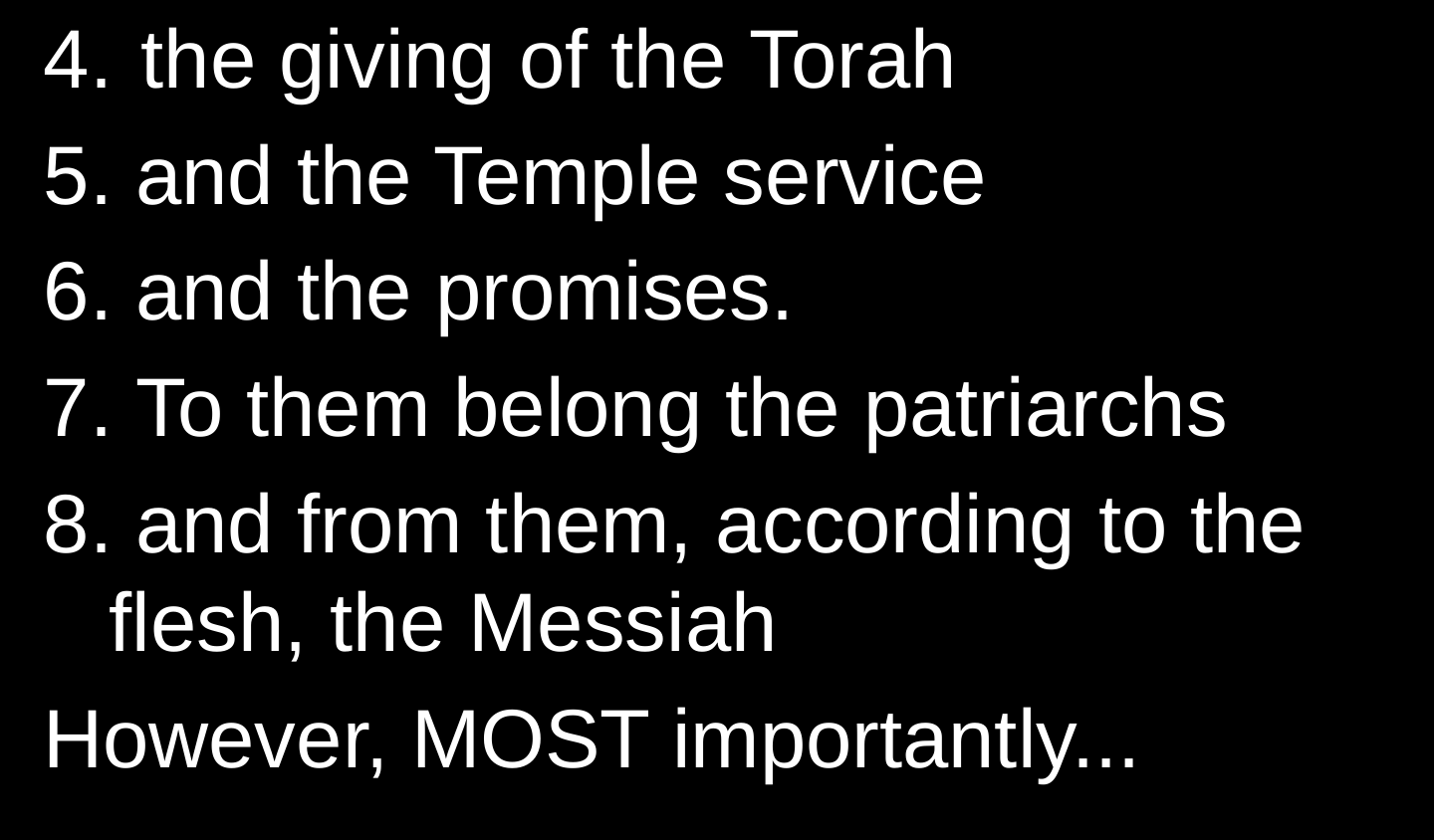

the giving of the Torah
 and the Temple service
 and the promises.
 To them belong the patriarchs
 and from them, according to the flesh, the Messiah
However, MOST importantly...